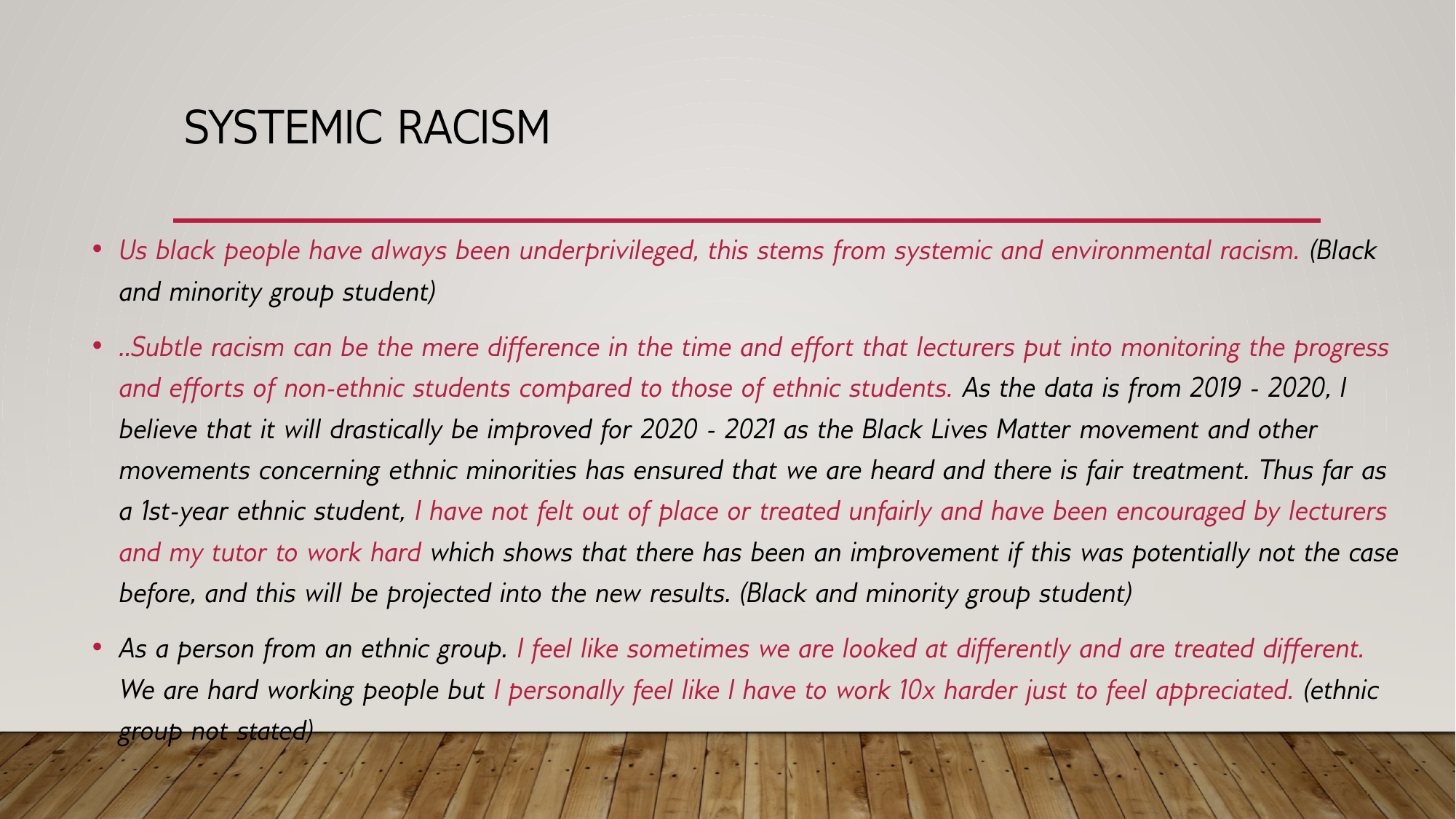

# Systemic racism
Us black people have always been underprivileged, this stems from systemic and environmental racism. (Black and minority group student)
..Subtle racism can be the mere difference in the time and effort that lecturers put into monitoring the progress and efforts of non-ethnic students compared to those of ethnic students. As the data is from 2019 - 2020, I believe that it will drastically be improved for 2020 - 2021 as the Black Lives Matter movement and other movements concerning ethnic minorities has ensured that we are heard and there is fair treatment. Thus far as a 1st-year ethnic student, I have not felt out of place or treated unfairly and have been encouraged by lecturers and my tutor to work hard which shows that there has been an improvement if this was potentially not the case before, and this will be projected into the new results. (Black and minority group student)
As a person from an ethnic group. I feel like sometimes we are looked at differently and are treated different. We are hard working people but I personally feel like I have to work 10x harder just to feel appreciated. (ethnic group not stated)